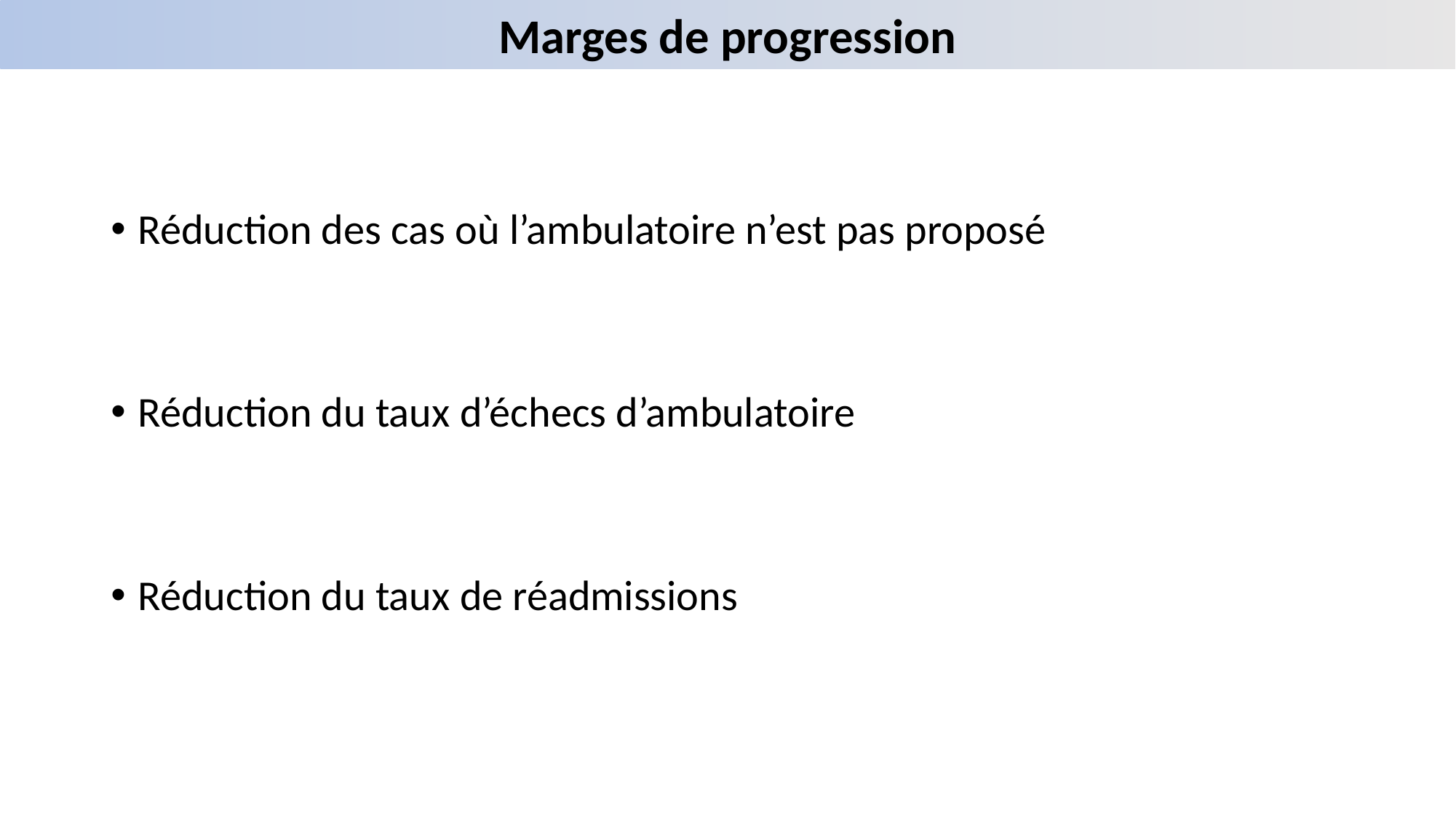

Marges de progression
Réduction des cas où l’ambulatoire n’est pas proposé

Réduction du taux d’échecs d’ambulatoire

Réduction du taux de réadmissions